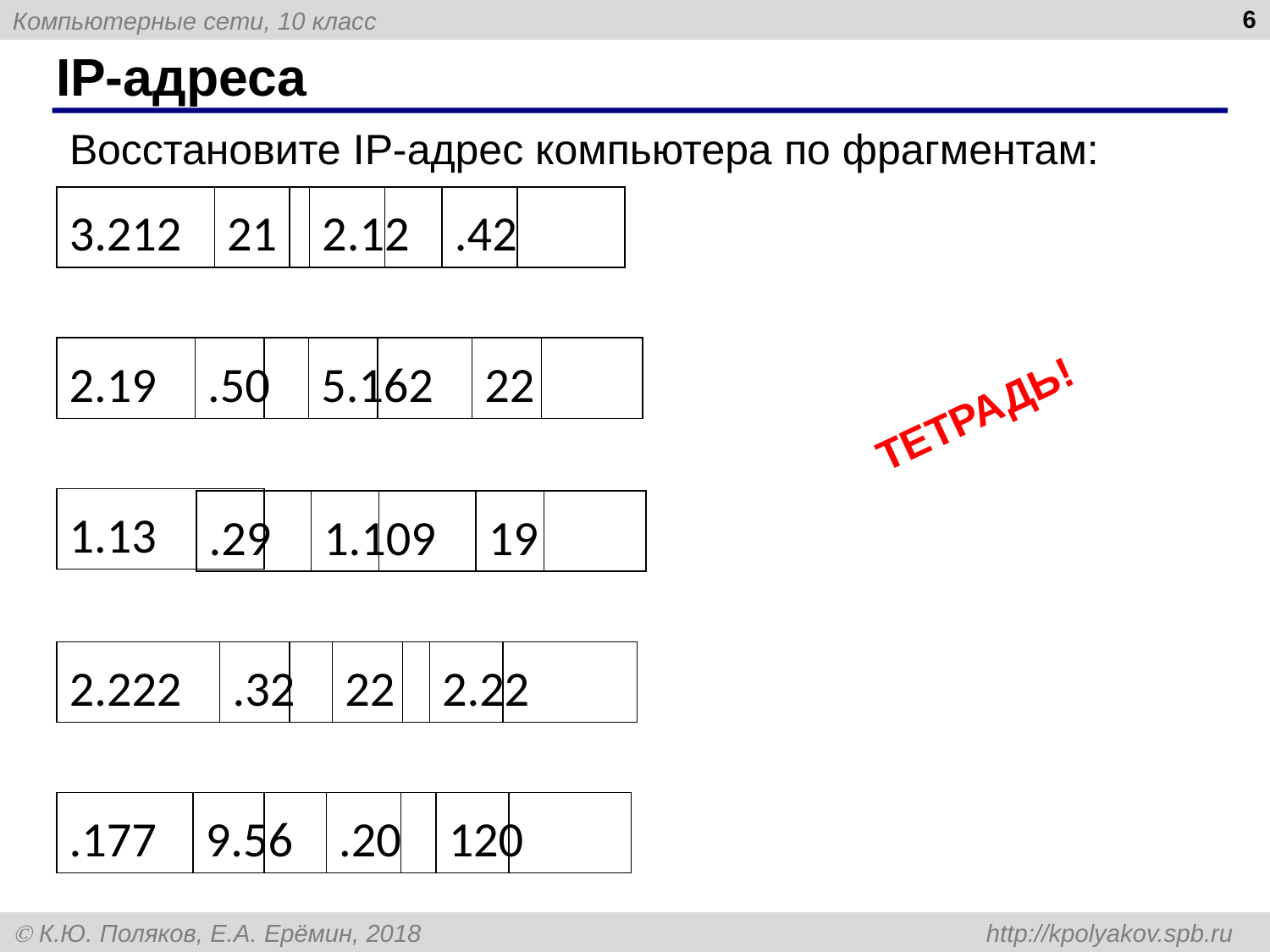

6
# IP-адреса
Восстановите IP-адрес компьютера по фрагментам:
.42
3.212
21
2.12
2.19
.50
5.162
22
ТЕТРАДЬ!
1.13
.29
1.109
19
2.222
.32
22
2.22
.177
9.56
.20
120